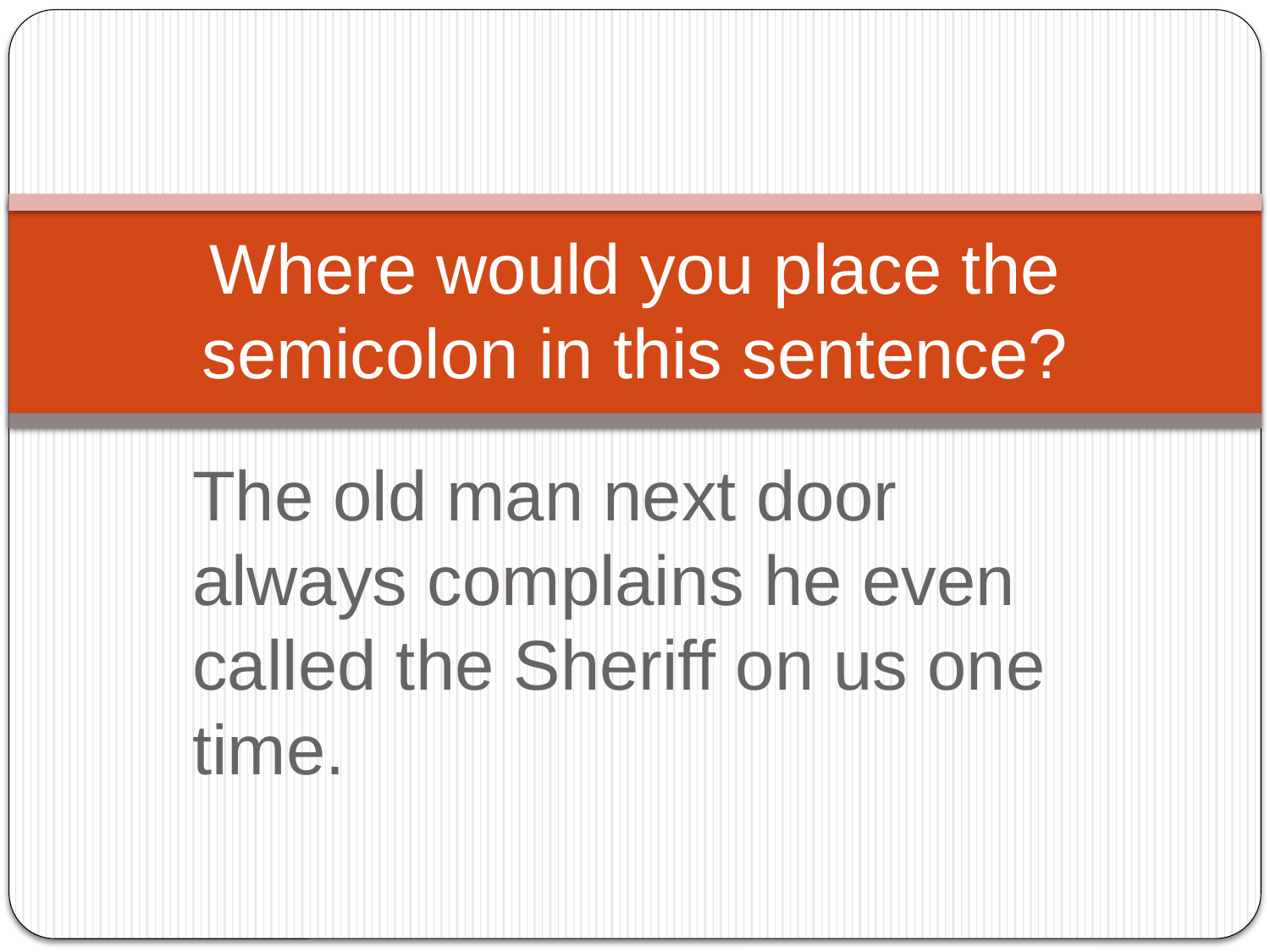

# Where would you place the semicolon in this sentence?
The old man next door always complains he even called the Sheriff on us one time.